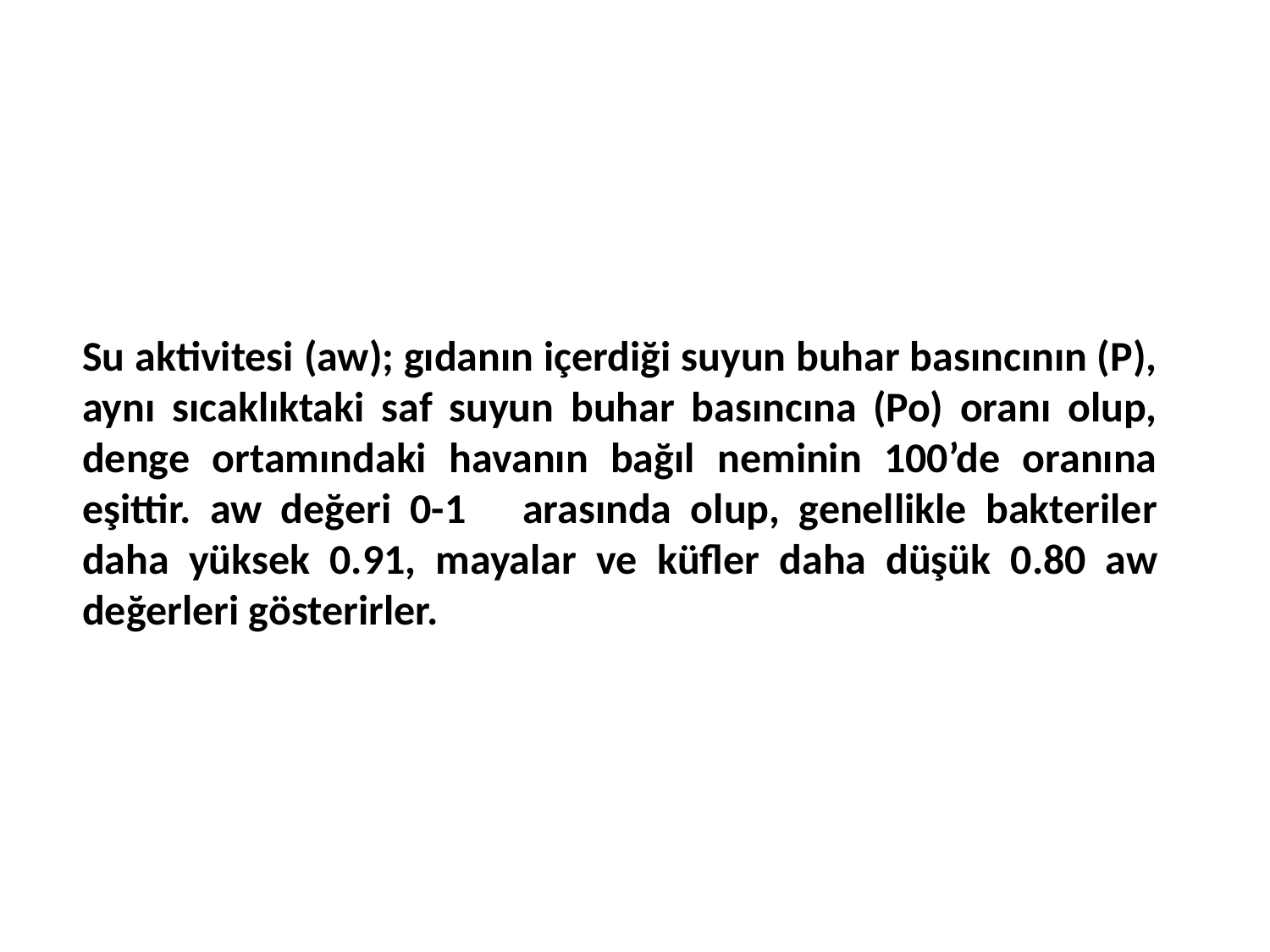

# Su aktivitesi (aw); gıdanın içerdiği suyun buhar basıncının (P), aynı sıcaklıktaki saf suyun buhar basıncına (Po) oranı olup, denge ortamındaki havanın bağıl neminin 100’de oranına eşittir. aw değeri 0-1   arasında olup, genellikle bakteriler daha yüksek 0.91, mayalar ve küfler daha düşük 0.80 aw değerleri gösterirler.